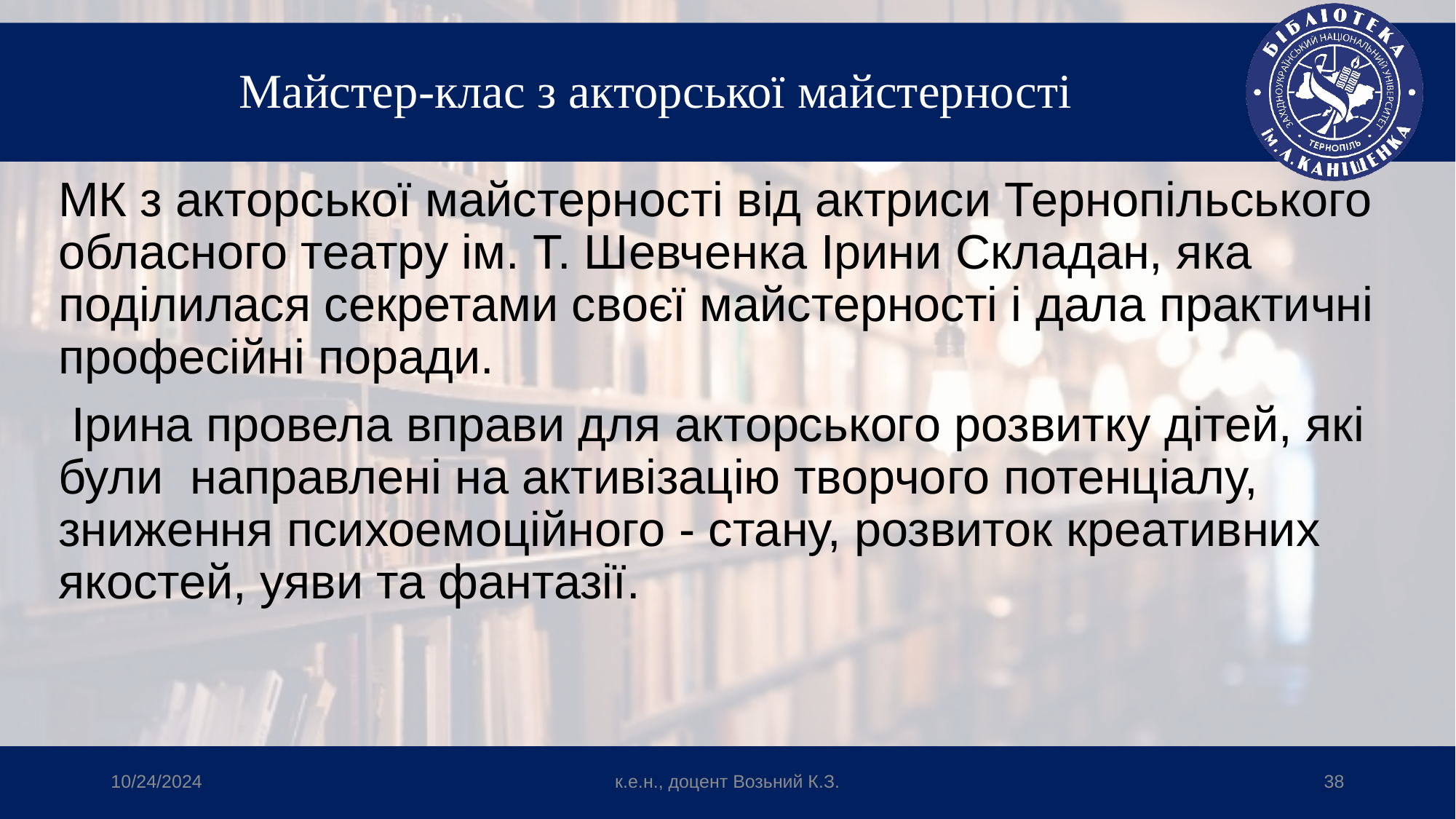

# Майстер-клас з акторської майстерності
МК з акторської майстерності від актриси Тернопільського обласного театру ім. Т. Шевченка Ірини Складан, яка поділилася секретами своєї майстерності і дала практичні професійні поради.
 Ірина провела вправи для акторського розвитку дітей, які були  направлені на активізацію творчого потенціалу, зниження психоемоційного - стану, розвиток креативних якостей, уяви та фантазії.

10/24/2024
к.е.н., доцент Возьний К.З.
38